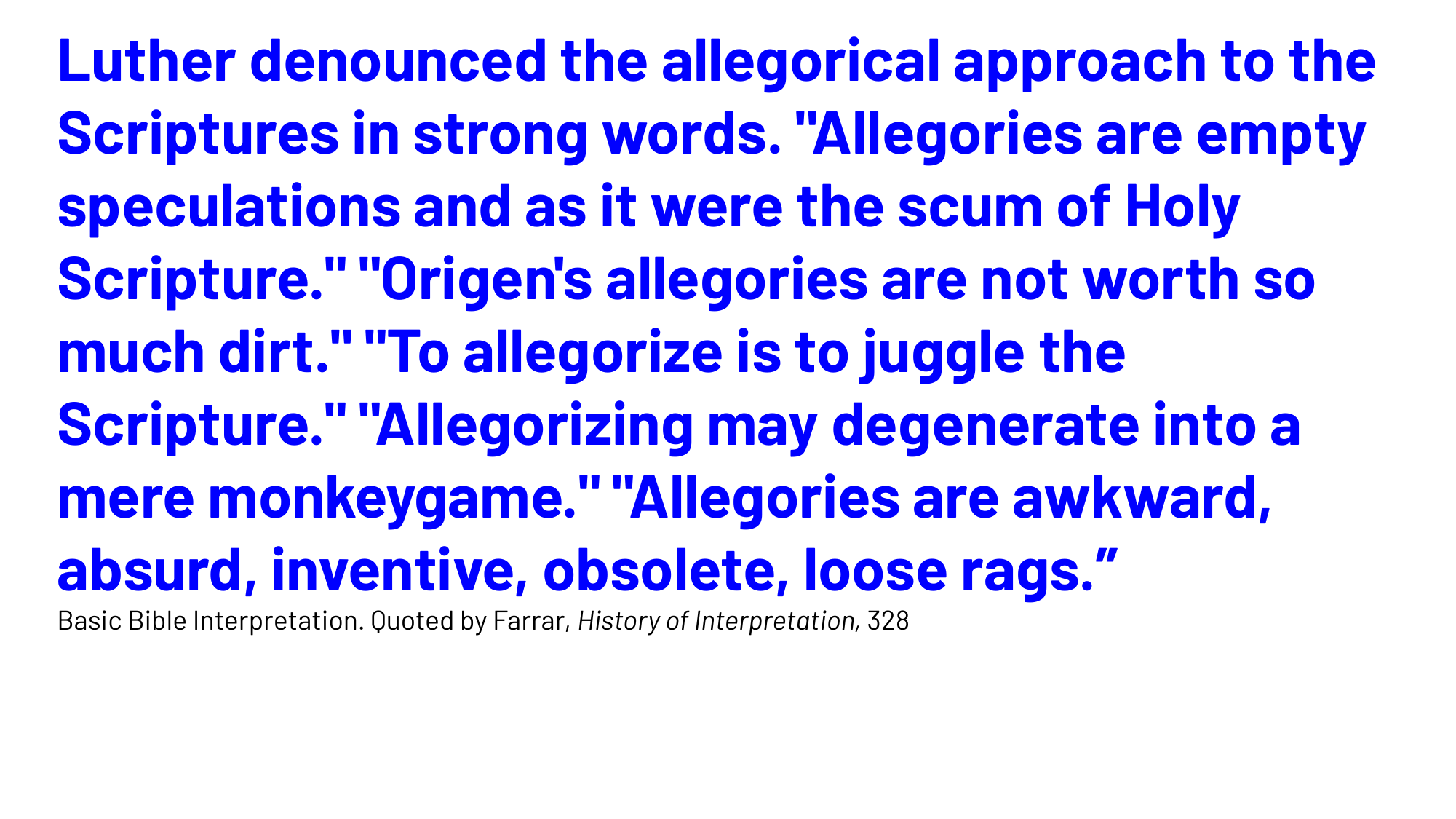

Luther denounced the allegorical approach to the Scriptures in strong words. "Allegories are empty speculations and as it were the scum of Holy Scripture." "Origen's allegories are not worth so much dirt." "To allegorize is to juggle the Scripture." "Allegorizing may degenerate into a mere monkeygame." "Allegories are awkward, absurd, inventive, obsolete, loose rags.”
Basic Bible Interpretation. Quoted by Farrar, History of Interpretation, 328